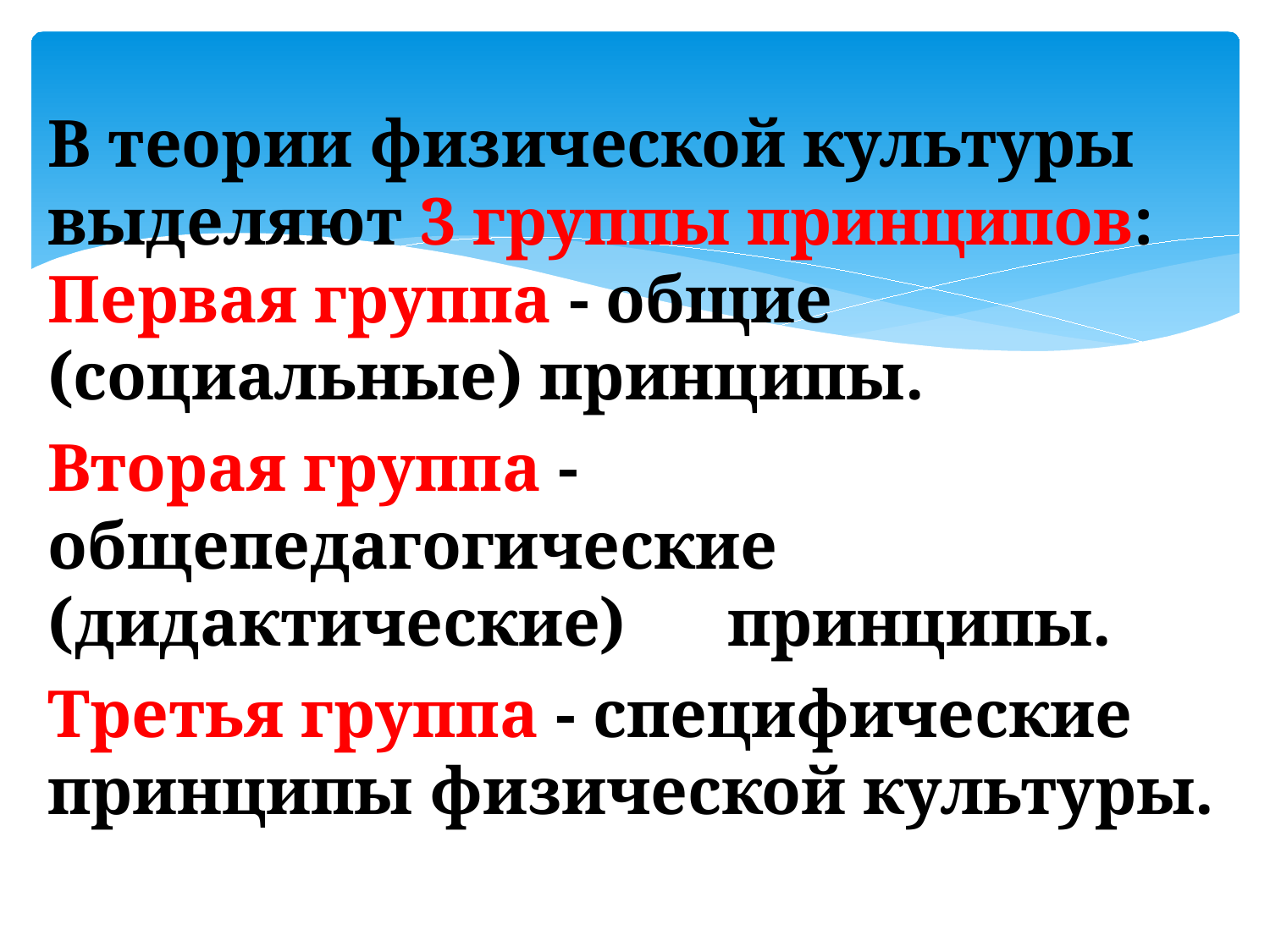

В теории физической культуры выделяют 3 группы принципов: Первая группа - общие (социальные) принципы.
Вторая группа - общепедагогические (дидактические)      принципы.
Третья группа - специфические принципы физической культуры.